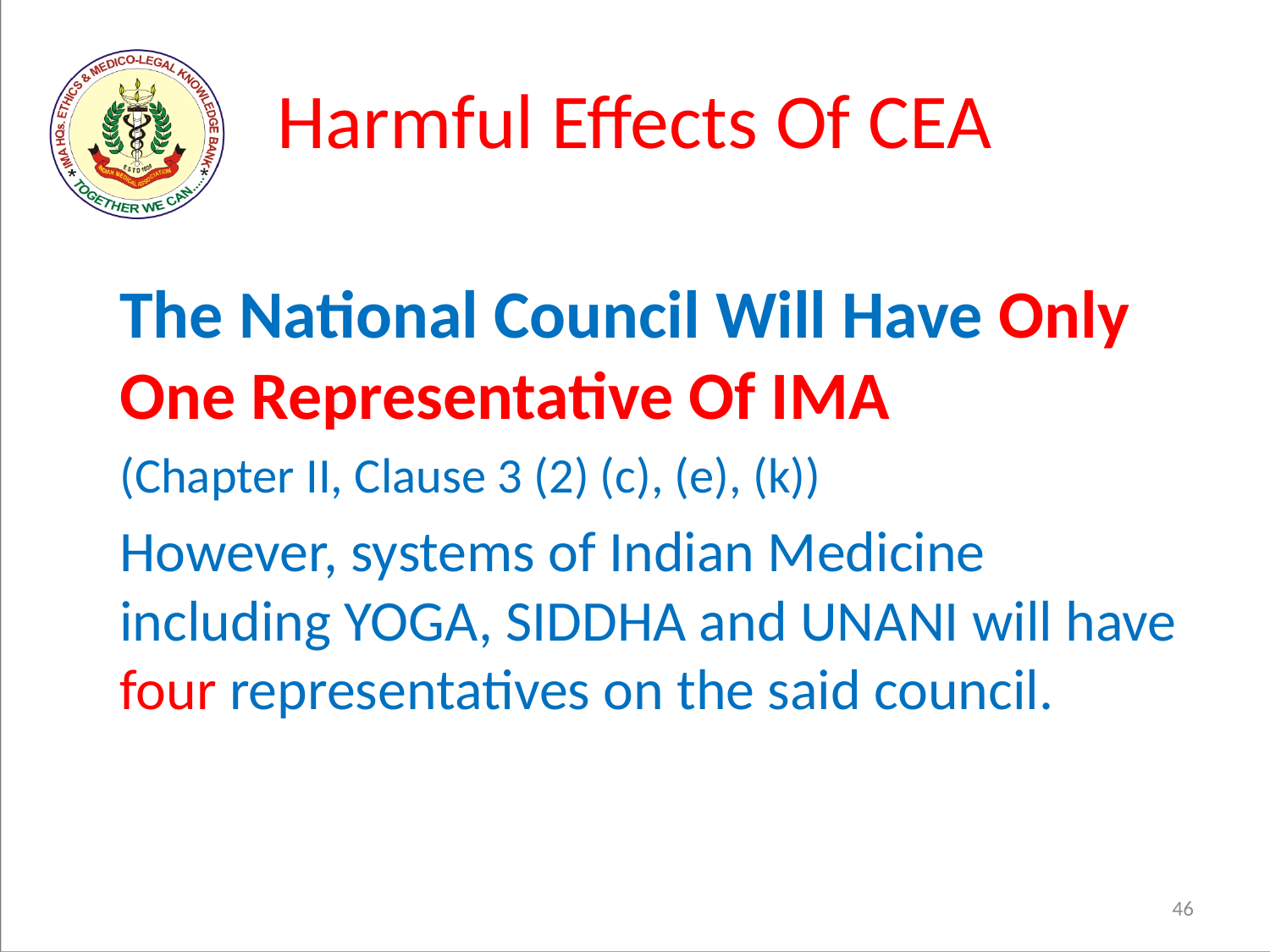

# Harmful Effects Of CEA
	The National Council Will Have Only One Representative Of IMA
	(Chapter II, Clause 3 (2) (c), (e), (k))
	However, systems of Indian Medicine including YOGA, SIDDHA and UNANI will have four representatives on the said council.

46